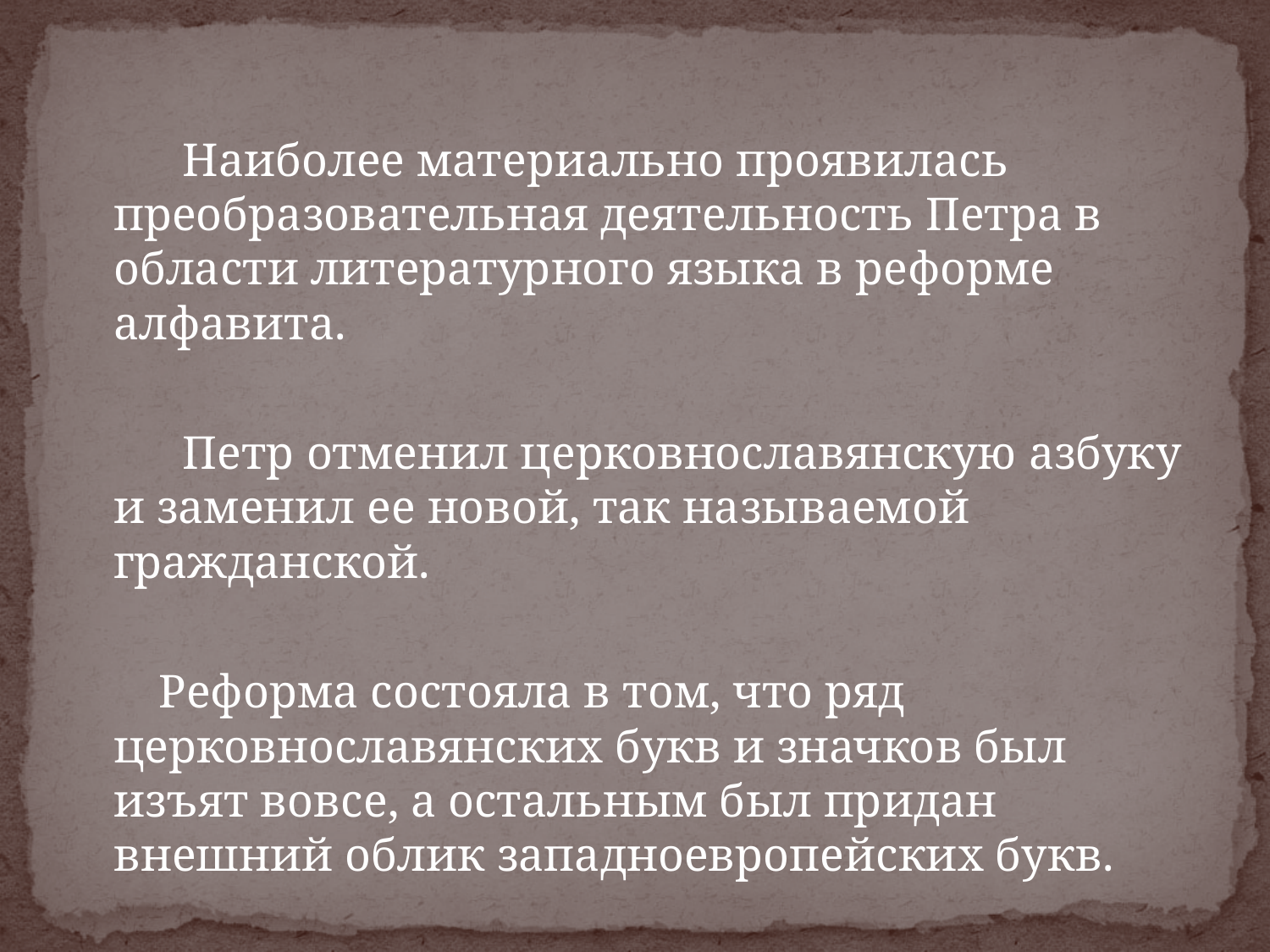

Наиболее материально проявилась преобразовательная деятельность Петра в области литературного языка в реформе алфавита.

         Петр отменил церковнославянскую азбуку и заменил ее новой, так называемой гражданской.

       Реформа состояла в том, что ряд церковнославянских букв и значков был изъят вовсе, а остальным был придан внешний облик западноевропейских букв.